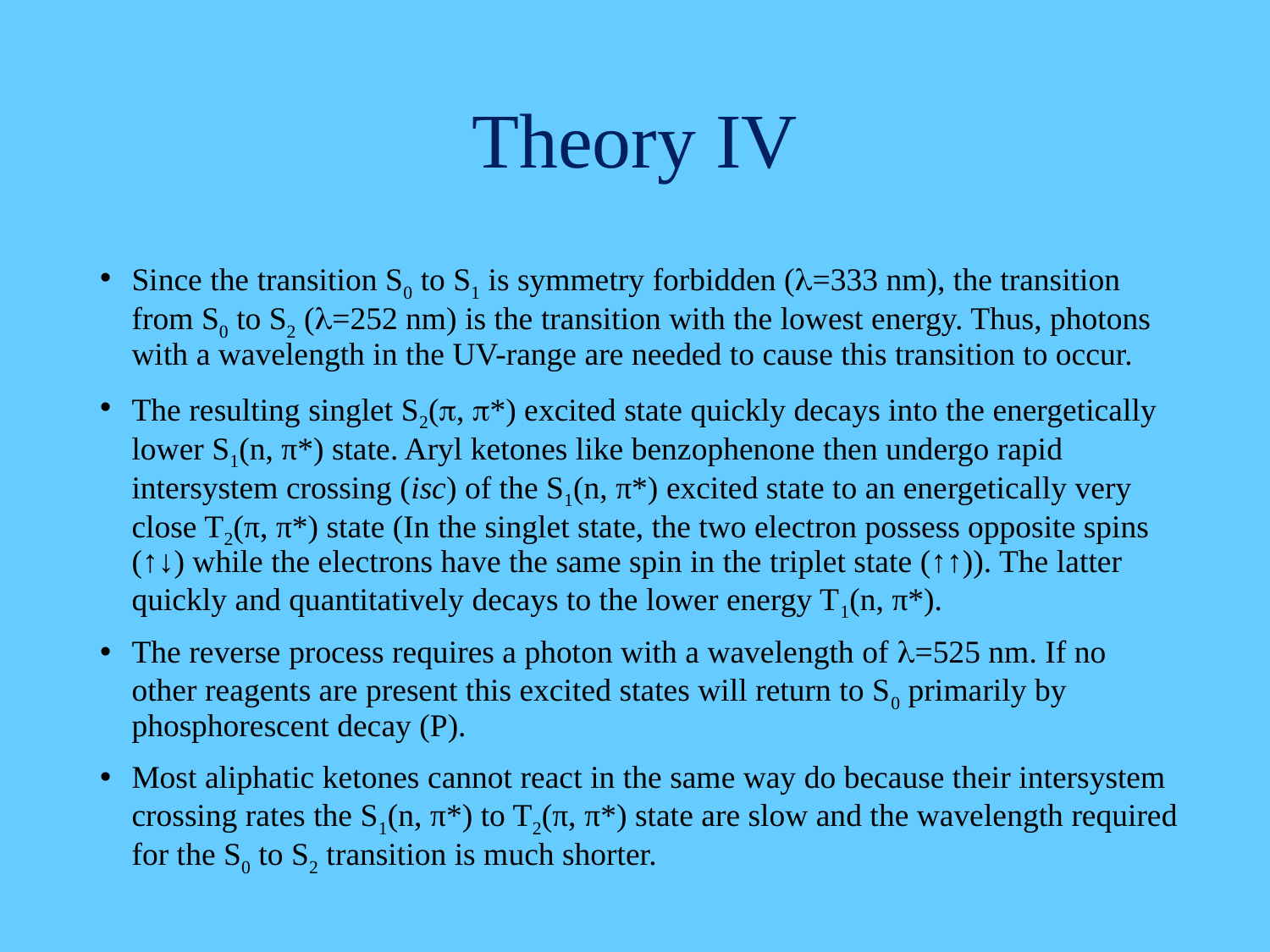

# Theory IV
Since the transition S0 to S1 is symmetry forbidden (λ=333 nm), the transition from S0 to S2 (λ=252 nm) is the transition with the lowest energy. Thus, photons with a wavelength in the UV-range are needed to cause this transition to occur.
The resulting singlet S2(π, π*) excited state quickly decays into the energetically lower S1(n, π*) state. Aryl ketones like benzophenone then undergo rapid intersystem crossing (isc) of the S1(n, π*) excited state to an energetically very close T2(π, π*) state (In the singlet state, the two electron possess opposite spins (↑↓) while the electrons have the same spin in the triplet state (↑↑)). The latter quickly and quantitatively decays to the lower energy T1(n, π*).
The reverse process requires a photon with a wavelength of λ=525 nm. If no
other reagents are present this excited states will return to S0 primarily by phosphorescent decay (P).
Most aliphatic ketones cannot react in the same way do because their intersystem crossing rates the S1(n, π*) to T2(π, π*) state are slow and the wavelength required for the S0 to S2 transition is much shorter.